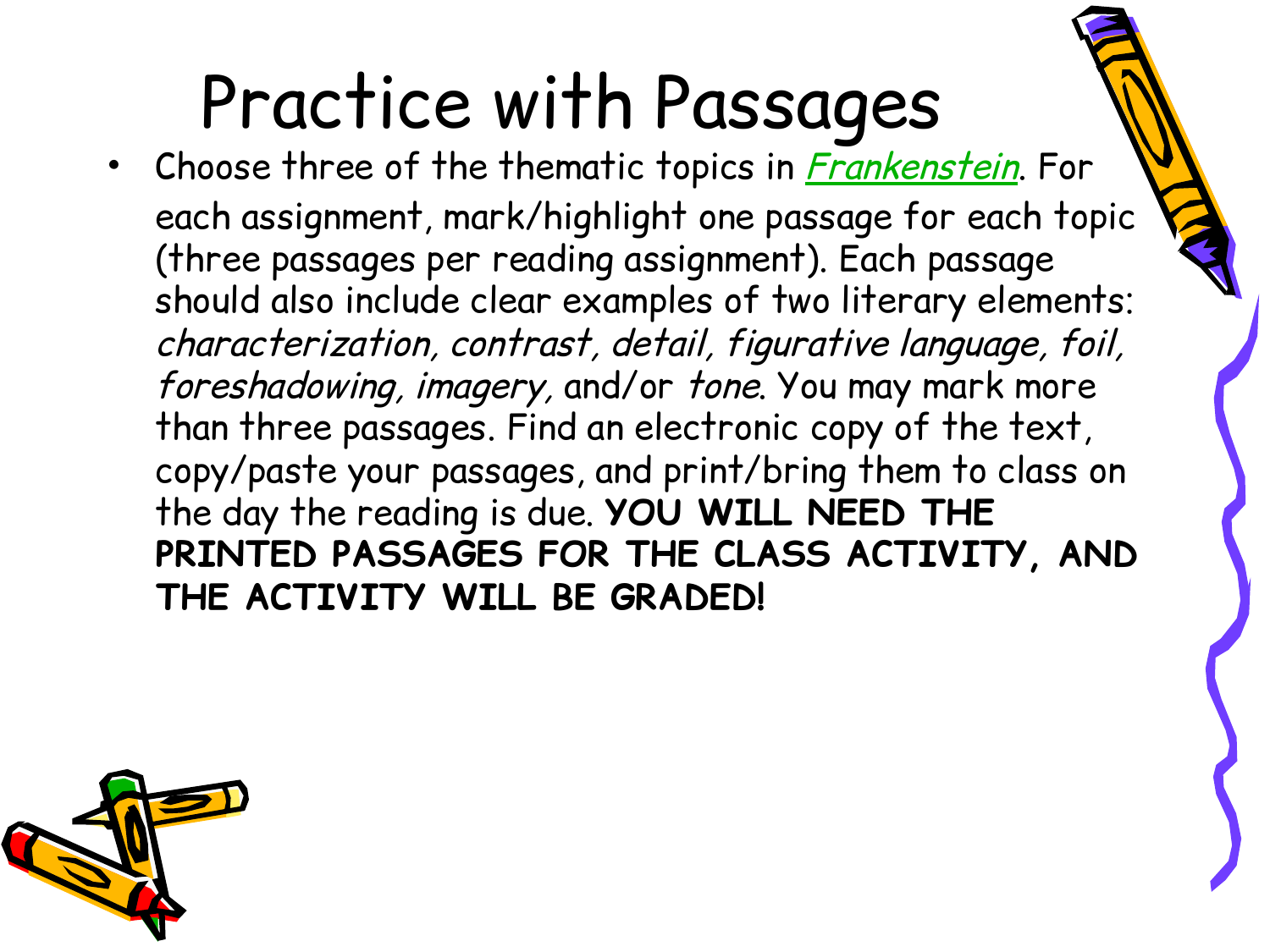

# Practice with Passages
Choose three of the thematic topics in Frankenstein. For each assignment, mark/highlight one passage for each topic (three passages per reading assignment). Each passage should also include clear examples of two literary elements:  characterization, contrast, detail, figurative language, foil, foreshadowing, imagery, and/or tone. You may mark more than three passages. Find an electronic copy of the text, copy/paste your passages, and print/bring them to class on the day the reading is due. YOU WILL NEED THE PRINTED PASSAGES FOR THE CLASS ACTIVITY, AND THE ACTIVITY WILL BE GRADED!